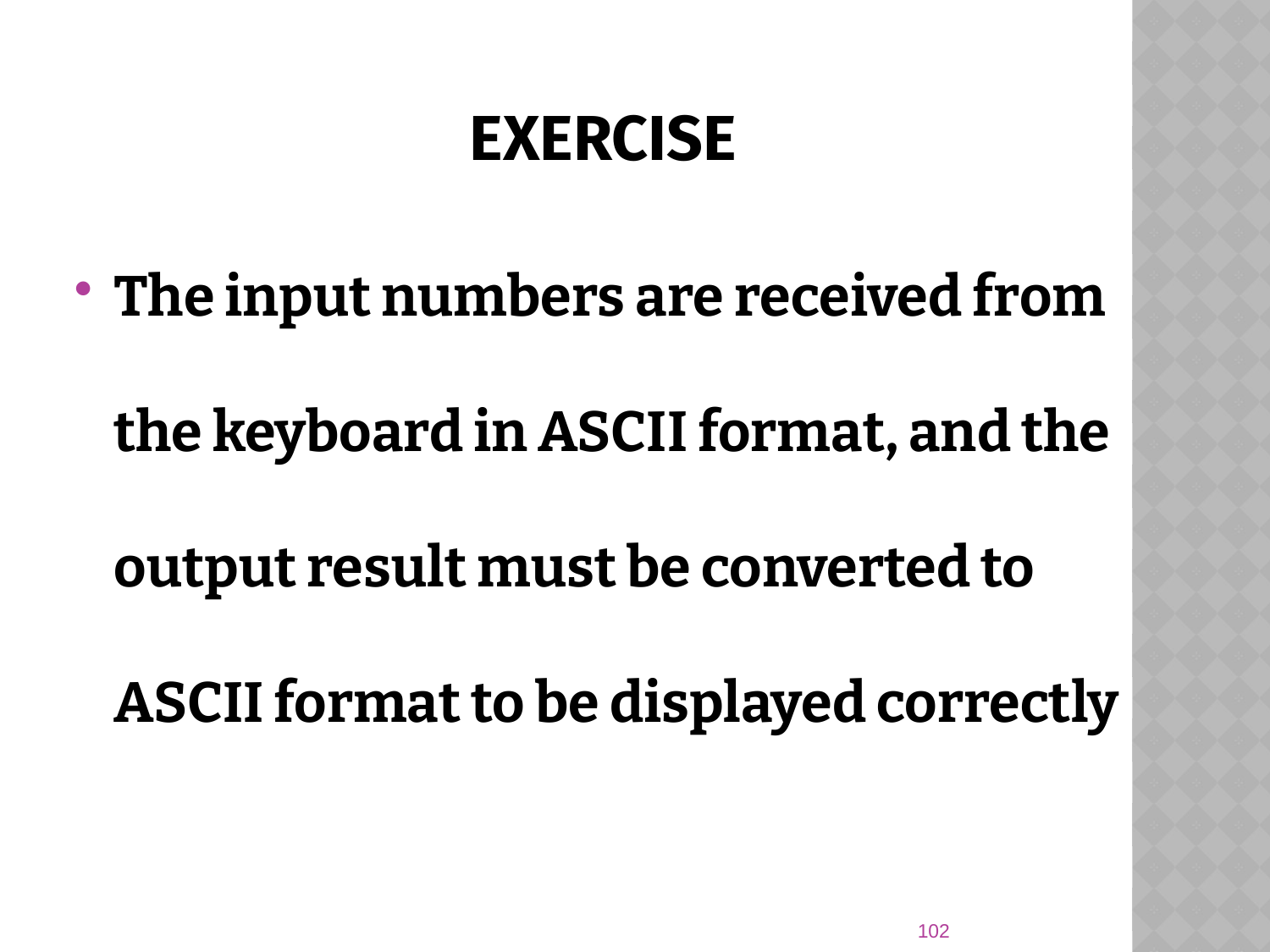

# exercise
The input numbers are received from the keyboard in ASCII format, and the output result must be converted to ASCII format to be displayed correctly
102